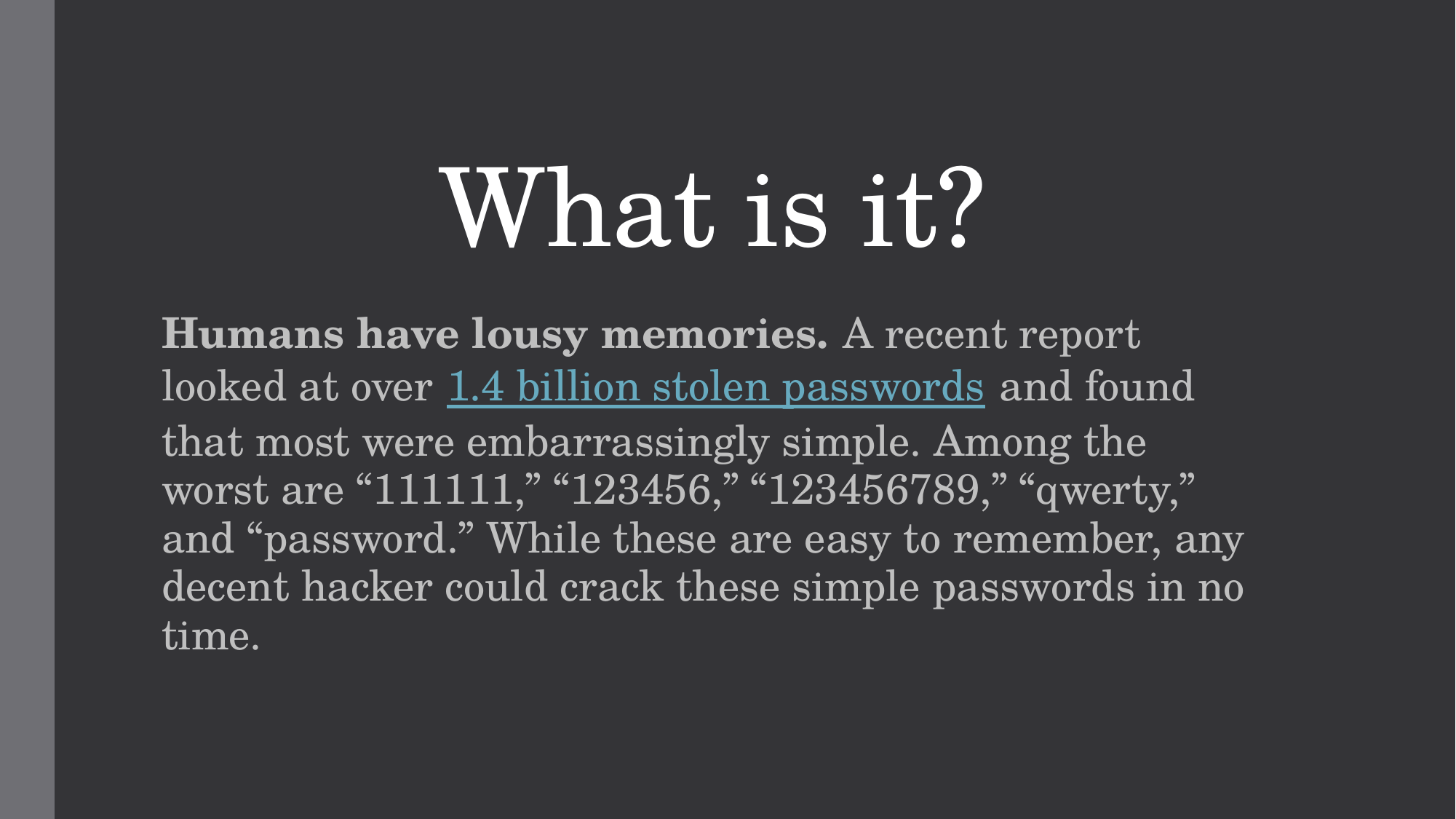

# What is it?
Humans have lousy memories. A recent report looked at over 1.4 billion stolen passwords and found that most were embarrassingly simple. Among the worst are “111111,” “123456,” “123456789,” “qwerty,” and “password.” While these are easy to remember, any decent hacker could crack these simple passwords in no time.